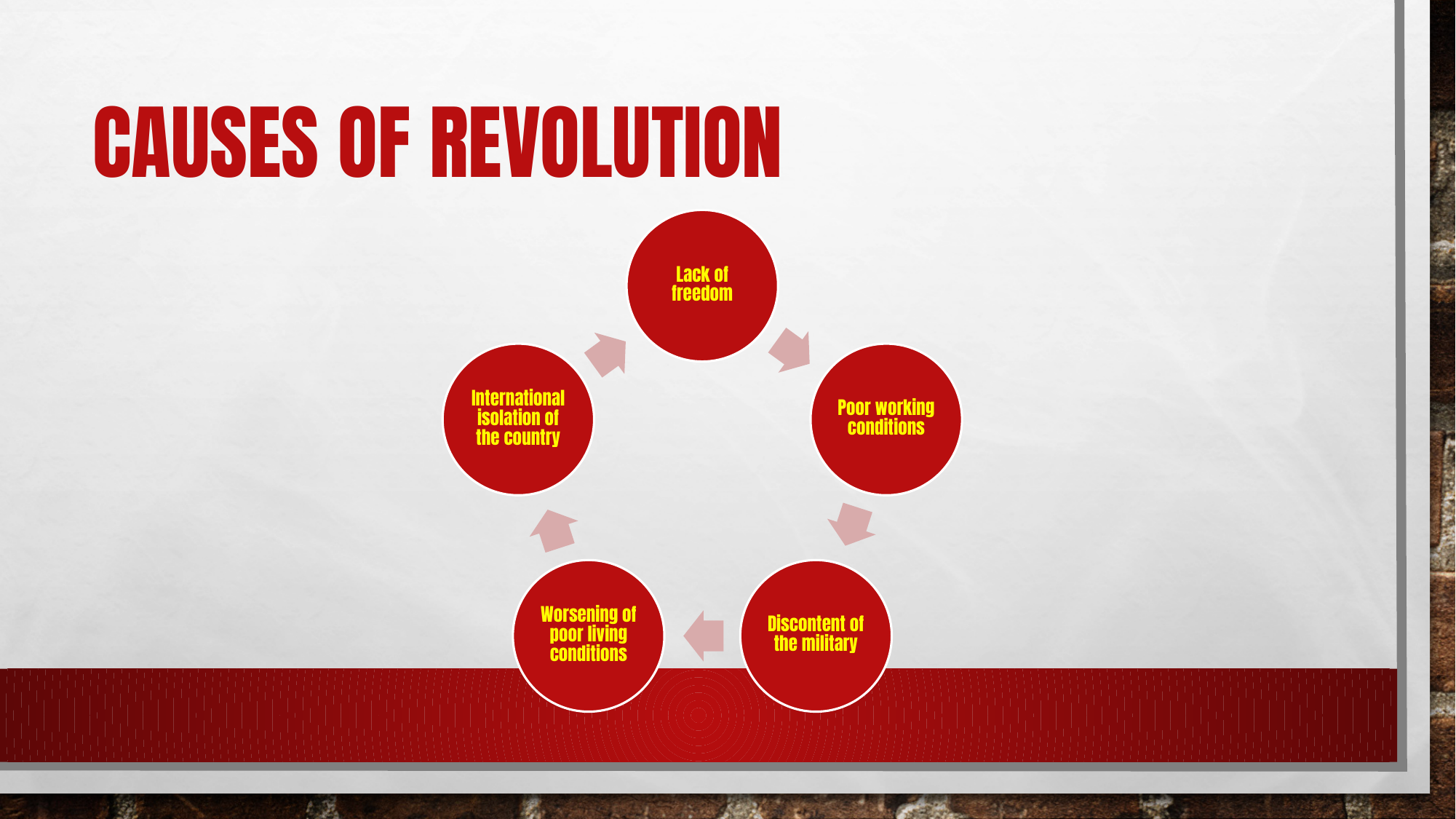

# causes of revolution
Lack of freedom

Poor working conditions

Discontent of the military

Worsening of poor living conditions

International isolation of the country